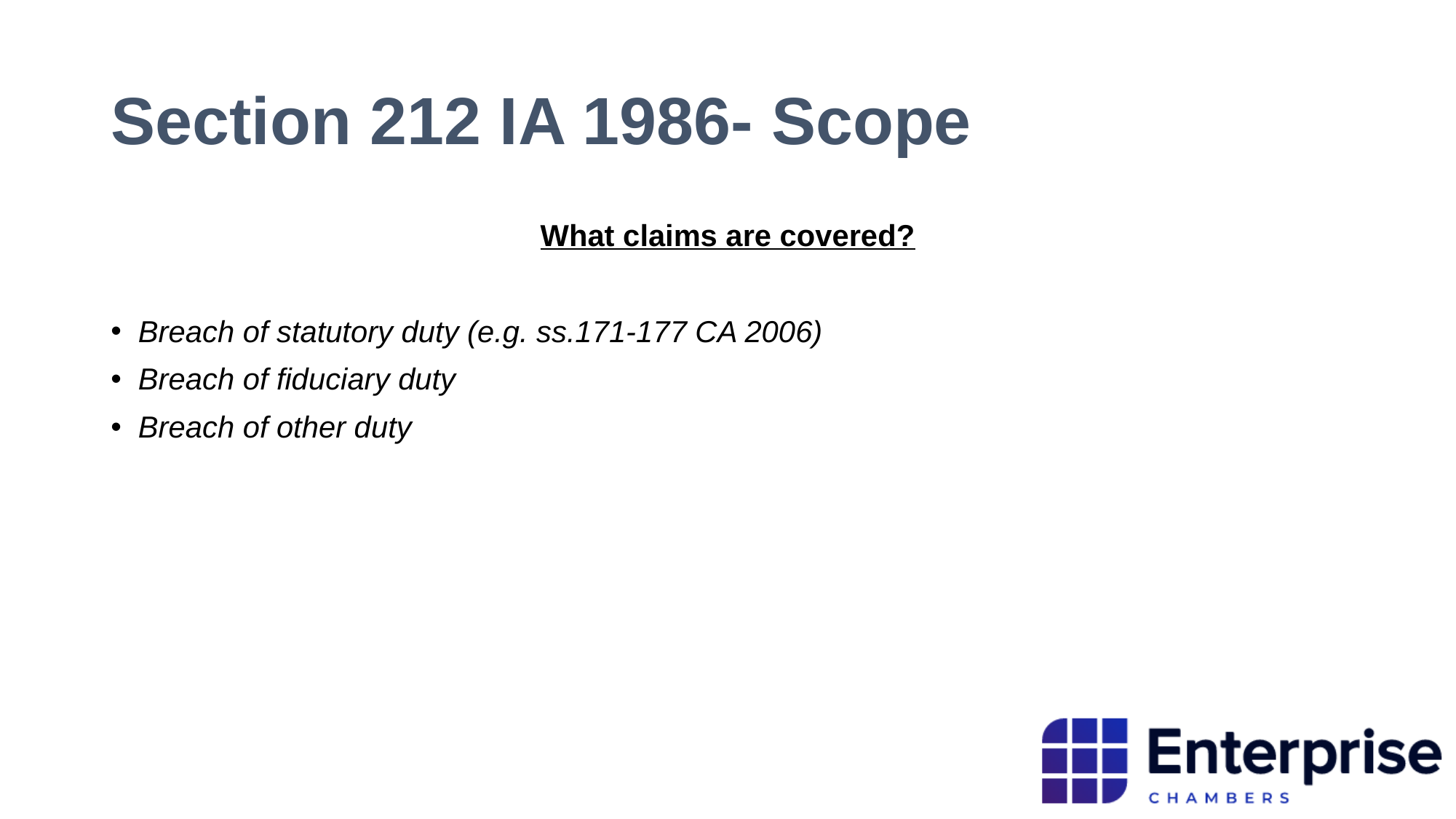

# Section 212 IA 1986- Scope
What claims are covered?

Breach of statutory duty (e.g. ss.171-177 CA 2006)
Breach of fiduciary duty
Breach of other duty